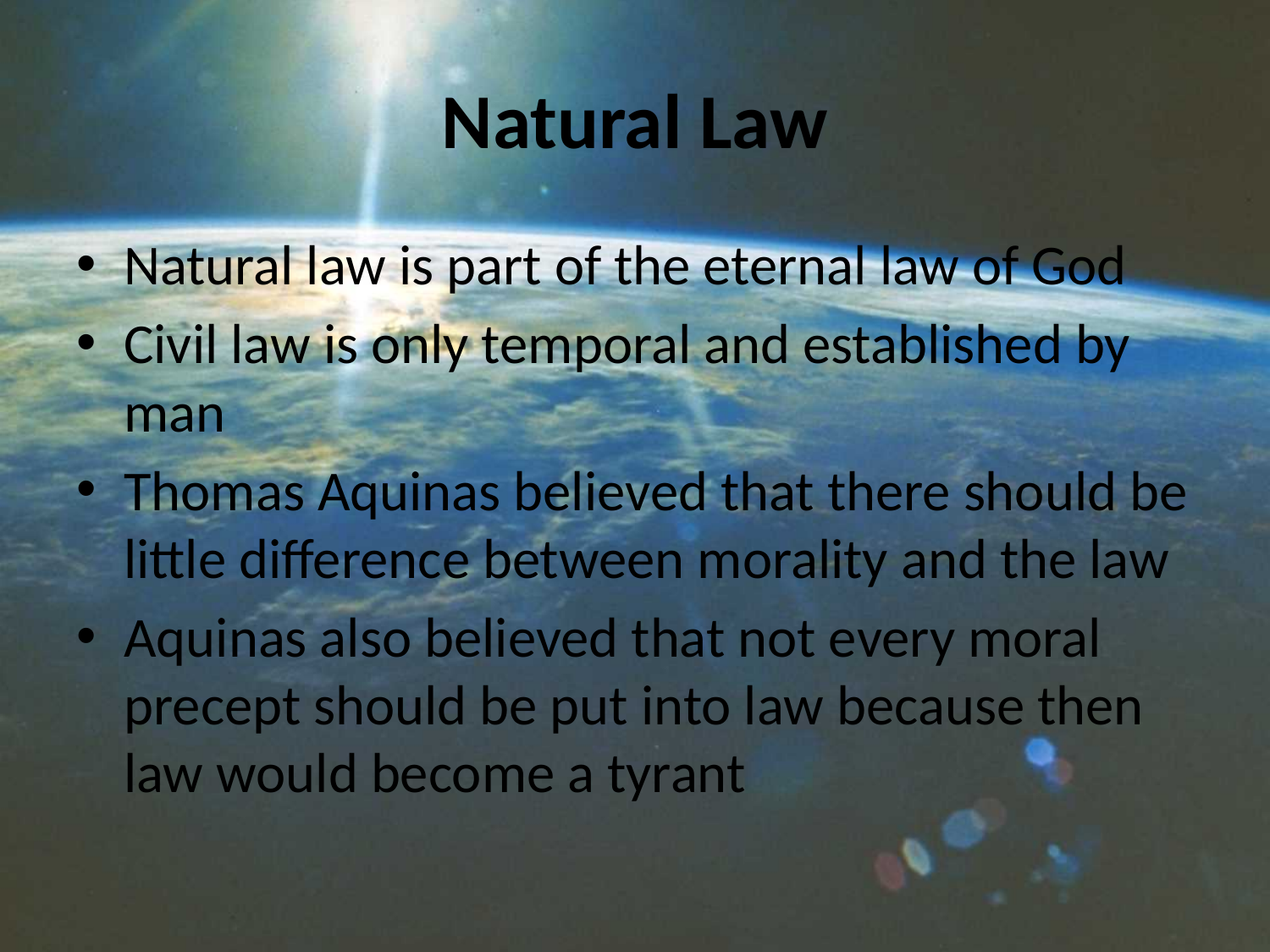

# Natural Law
Natural law is part of the eternal law of God
Civil law is only temporal and established by man
Thomas Aquinas believed that there should be little difference between morality and the law
Aquinas also believed that not every moral precept should be put into law because then law would become a tyrant